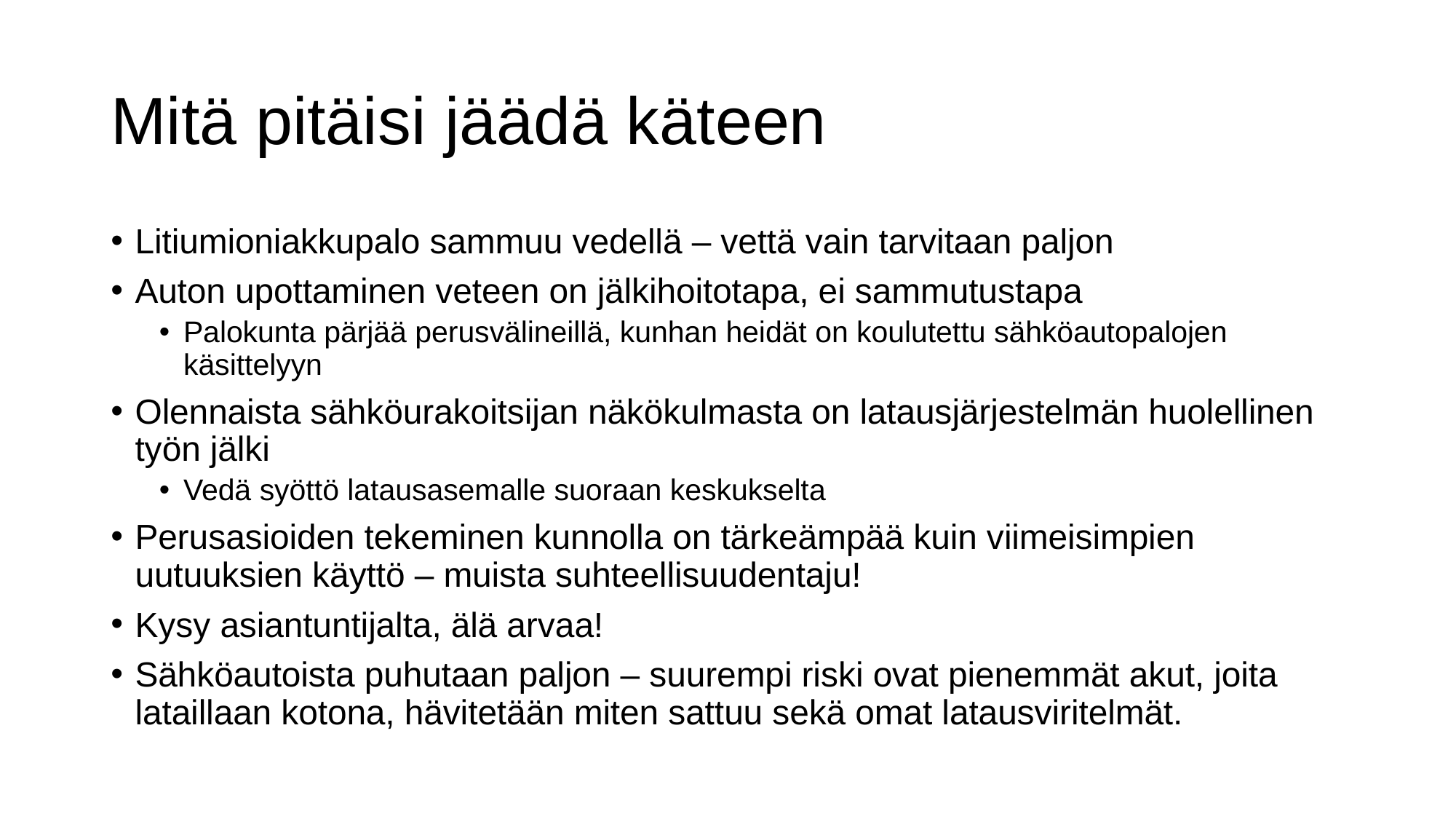

# Mitä pitäisi jäädä käteen
Litiumioniakkupalo sammuu vedellä – vettä vain tarvitaan paljon
Auton upottaminen veteen on jälkihoitotapa, ei sammutustapa
Palokunta pärjää perusvälineillä, kunhan heidät on koulutettu sähköautopalojen käsittelyyn
Olennaista sähköurakoitsijan näkökulmasta on latausjärjestelmän huolellinen työn jälki
Vedä syöttö latausasemalle suoraan keskukselta
Perusasioiden tekeminen kunnolla on tärkeämpää kuin viimeisimpien uutuuksien käyttö – muista suhteellisuudentaju!
Kysy asiantuntijalta, älä arvaa!
Sähköautoista puhutaan paljon – suurempi riski ovat pienemmät akut, joita lataillaan kotona, hävitetään miten sattuu sekä omat latausviritelmät.